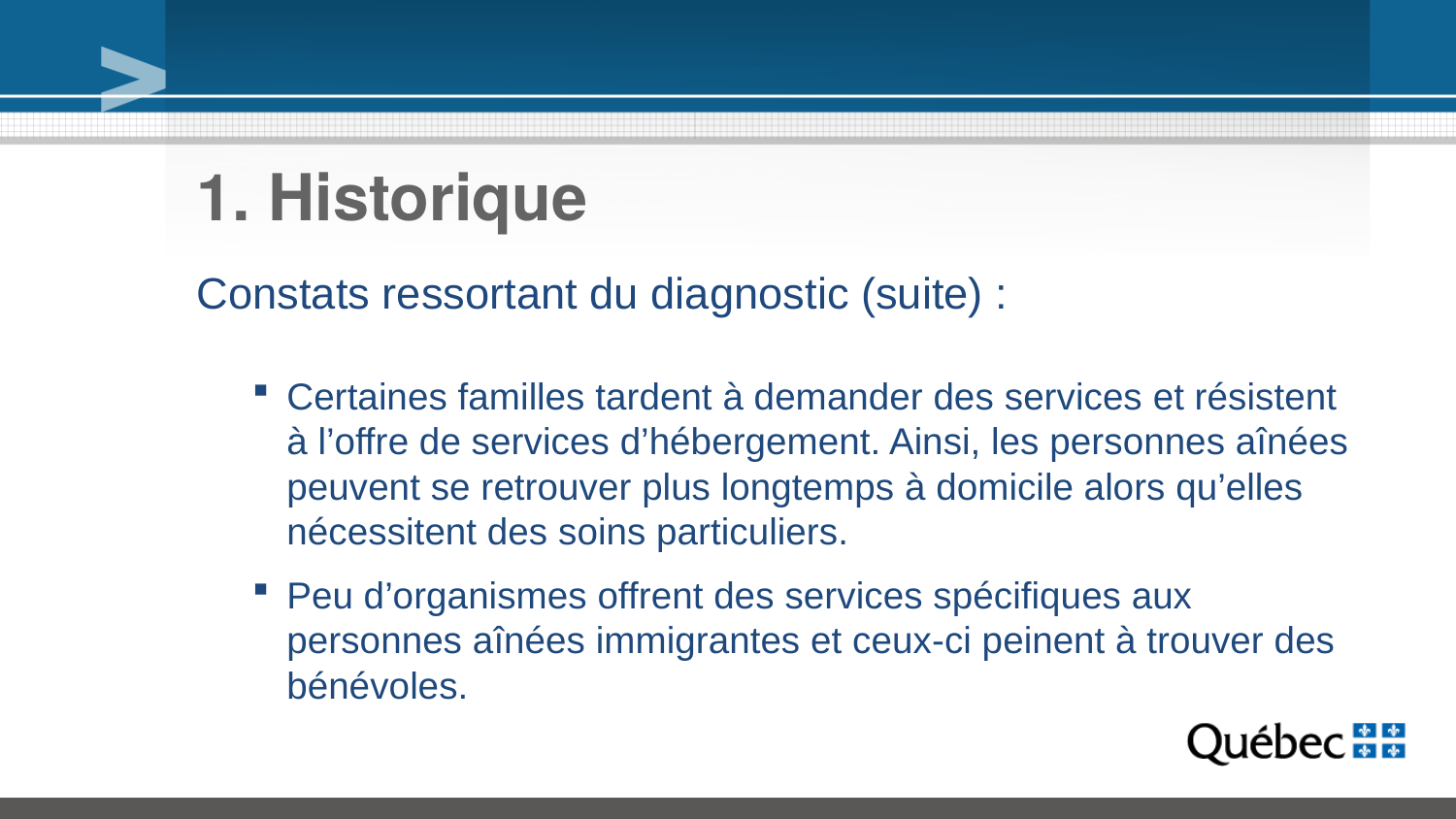

# 1. Historique
Constats ressortant du diagnostic (suite) :

Certaines familles tardent à demander des services et résistent à l’offre de services d’hébergement. Ainsi, les personnes aînées peuvent se retrouver plus longtemps à domicile alors qu’elles nécessitent des soins particuliers.
Peu d’organismes offrent des services spécifiques aux personnes aînées immigrantes et ceux-ci peinent à trouver des bénévoles.